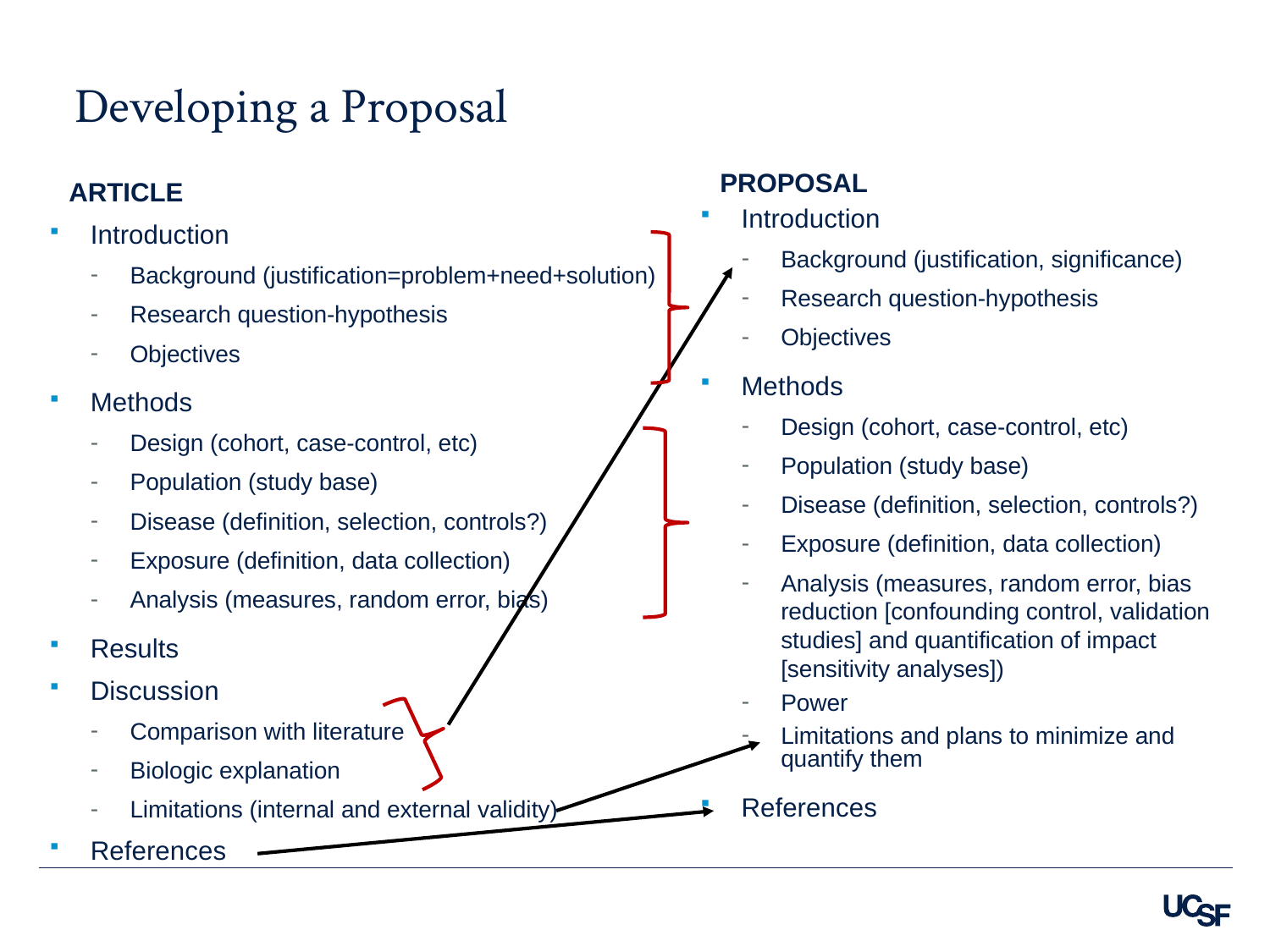

# Developing a Proposal
PROPOSAL
Introduction
Background (justification, significance)
Research question-hypothesis
Objectives
Methods
Design (cohort, case-control, etc)
Population (study base)
Disease (definition, selection, controls?)
Exposure (definition, data collection)
Analysis (measures, random error, bias reduction [confounding control, validation studies] and quantification of impact [sensitivity analyses])
Power
Limitations and plans to minimize and quantify them
References

ARTICLE
Introduction
Background (justification=problem+need+solution)
Research question-hypothesis
Objectives
Methods
Design (cohort, case-control, etc)
Population (study base)
Disease (definition, selection, controls?)
Exposure (definition, data collection)
Analysis (measures, random error, bias)
Results
Discussion
Comparison with literature
Biologic explanation
Limitations (internal and external validity)
References